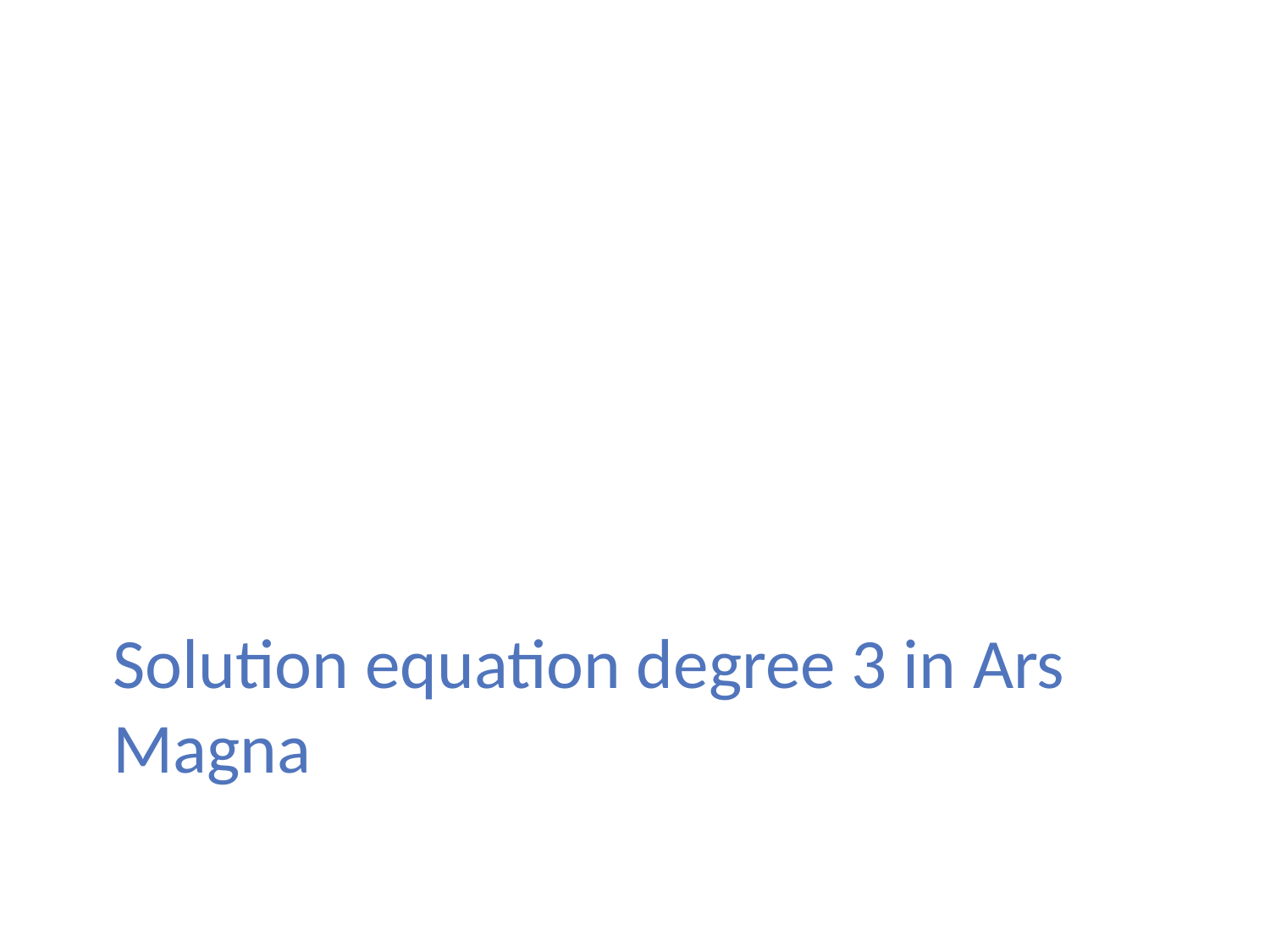

# Solution equation degree 3 in Ars Magna